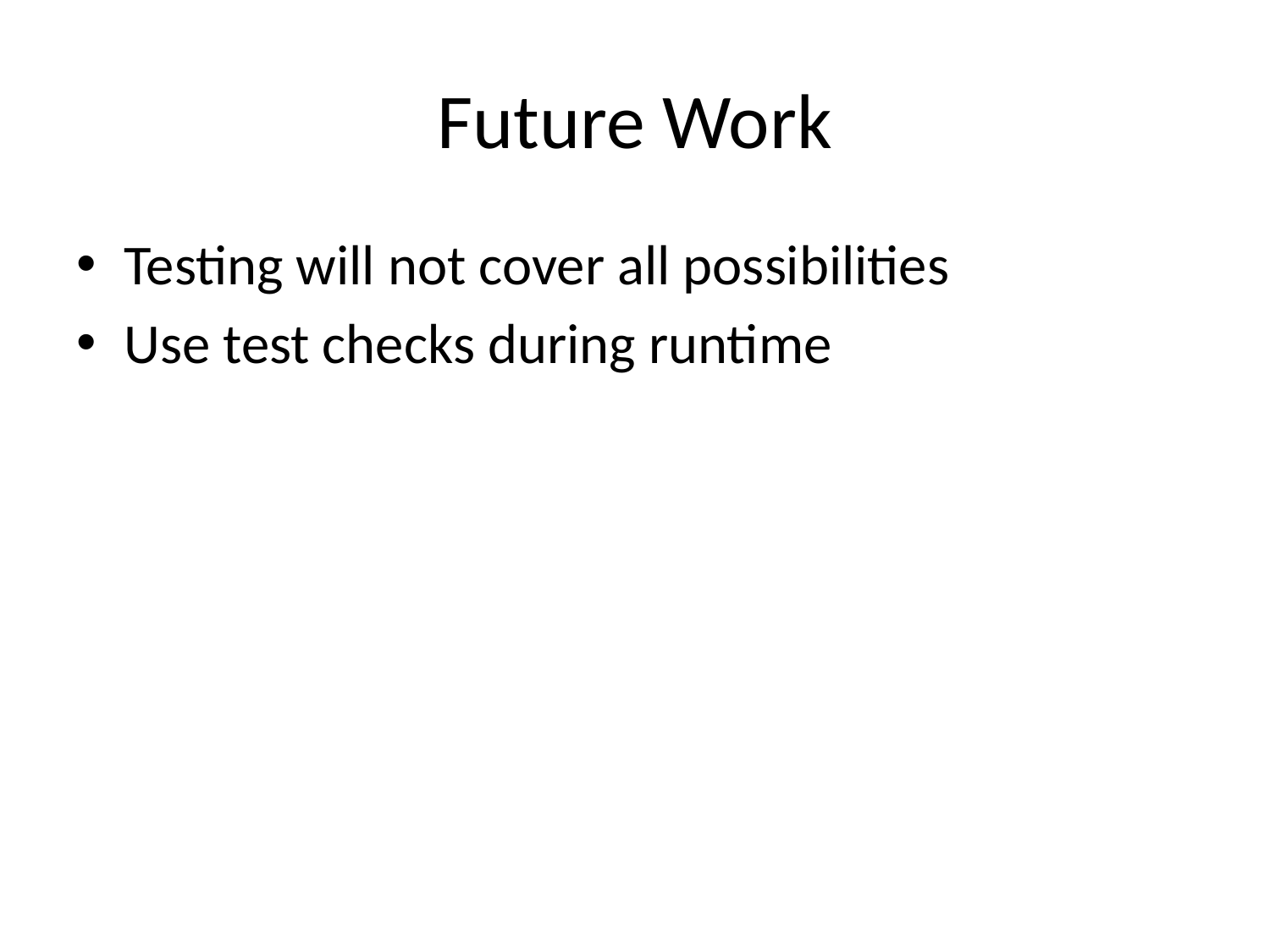

# Future Work
Testing will not cover all possibilities
Use test checks during runtime